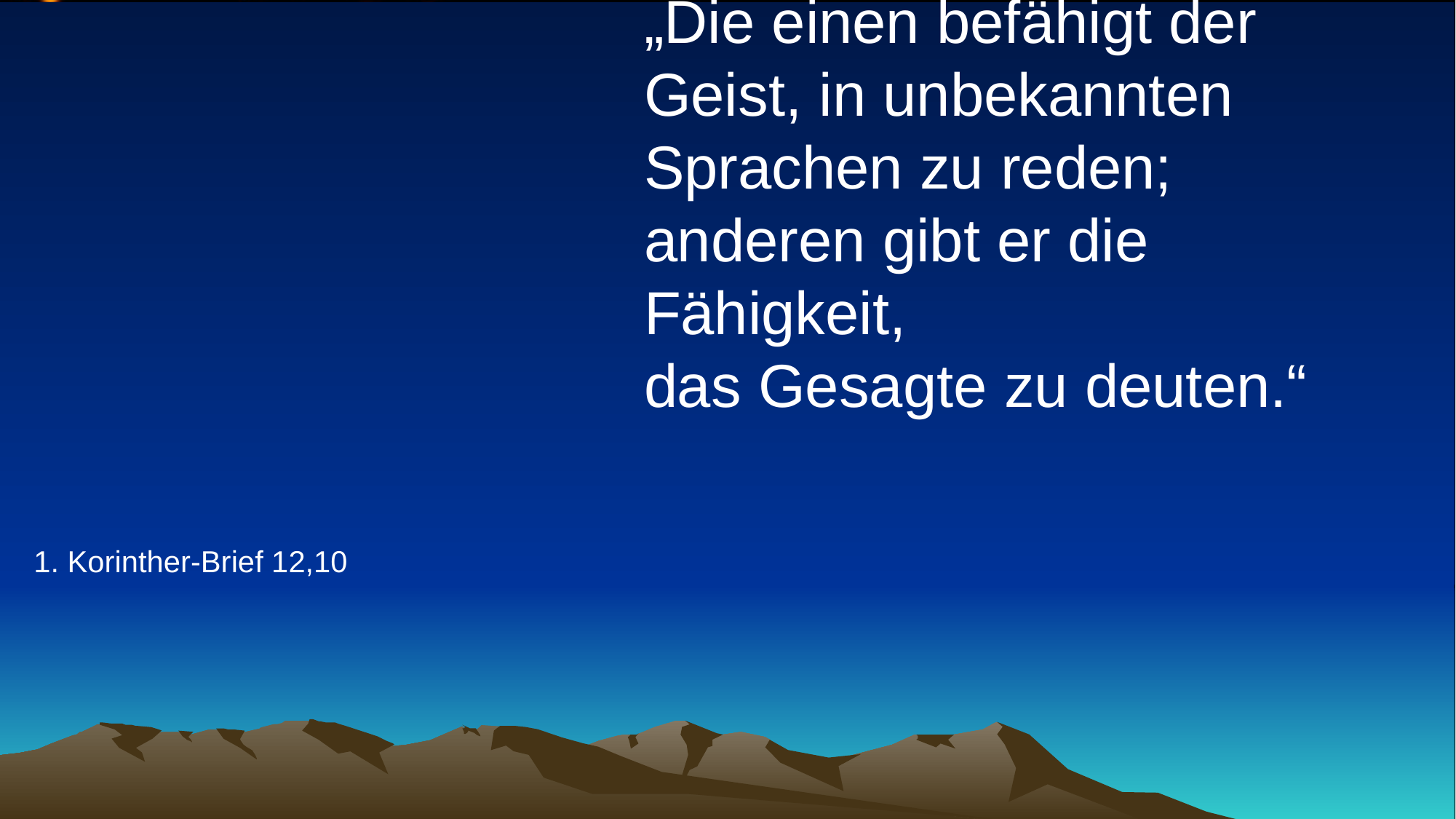

# „Die einen befähigt der Geist, in unbekannten Sprachen zu reden; anderen gibt er die Fähigkeit, das Gesagte zu deuten.“
1. Korinther-Brief 12,10